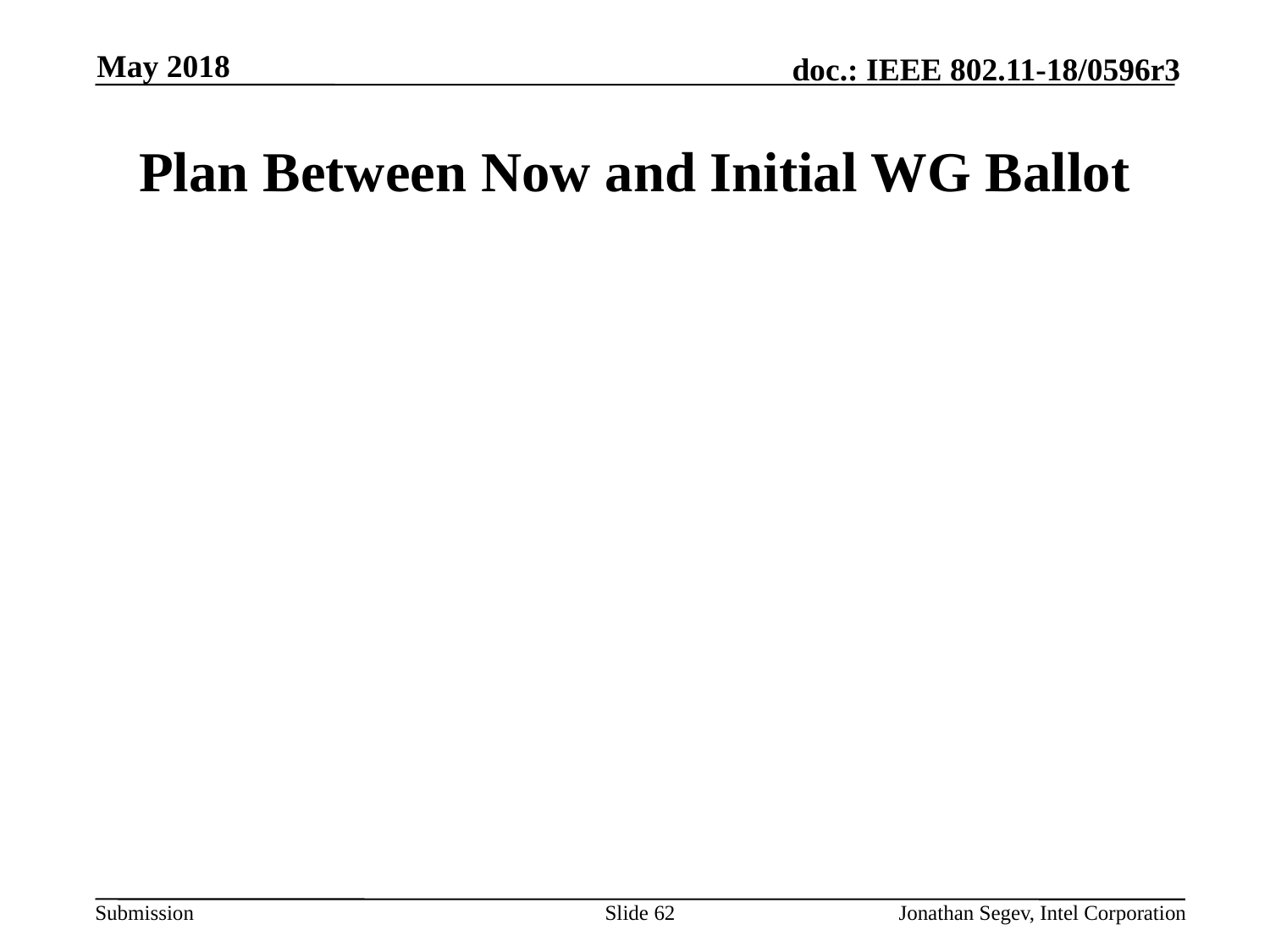

May 2018
# Plan Between Now and Initial WG Ballot

Slide 62
Jonathan Segev, Intel Corporation